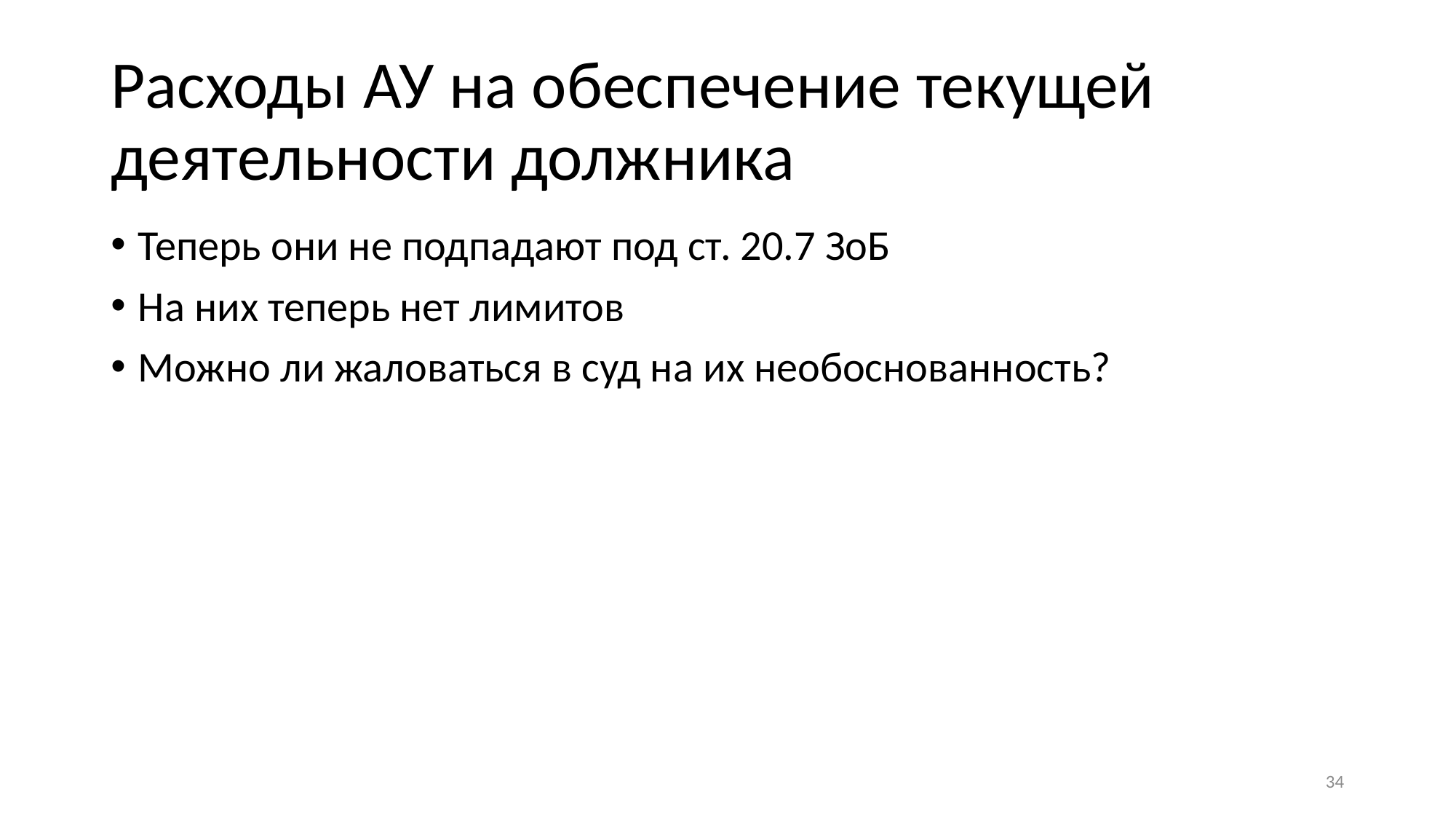

# Расходы АУ на обеспечение текущей деятельности должника
Теперь они не подпадают под ст. 20.7 ЗоБ
На них теперь нет лимитов
Можно ли жаловаться в суд на их необоснованность?
34